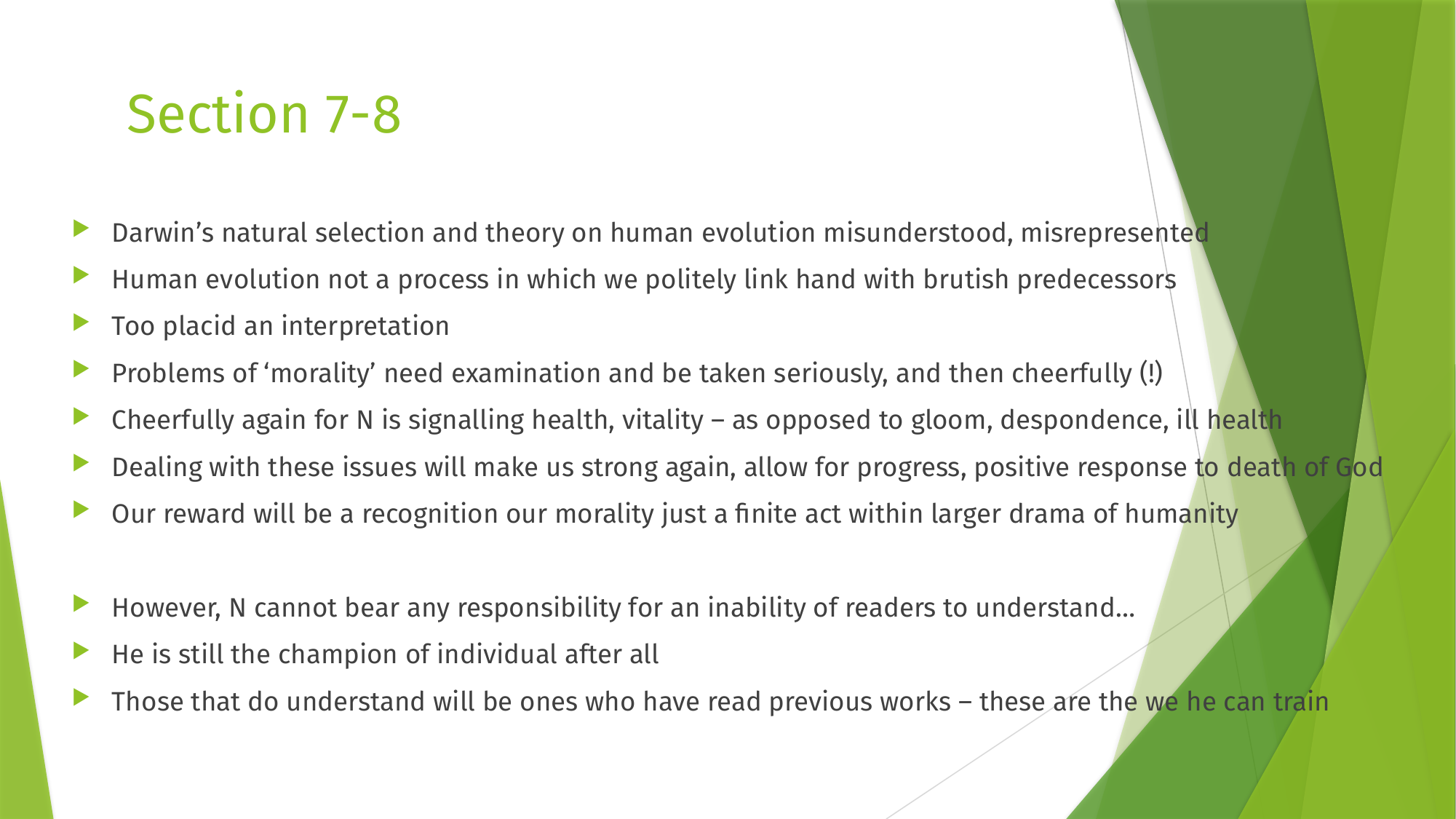

# Section 7-8
Darwin’s natural selection and theory on human evolution misunderstood, misrepresented
Human evolution not a process in which we politely link hand with brutish predecessors
Too placid an interpretation
Problems of ‘morality’ need examination and be taken seriously, and then cheerfully (!)
Cheerfully again for N is signalling health, vitality – as opposed to gloom, despondence, ill health
Dealing with these issues will make us strong again, allow for progress, positive response to death of God
Our reward will be a recognition our morality just a finite act within larger drama of humanity

However, N cannot bear any responsibility for an inability of readers to understand…
He is still the champion of individual after all
Those that do understand will be ones who have read previous works – these are the we he can train